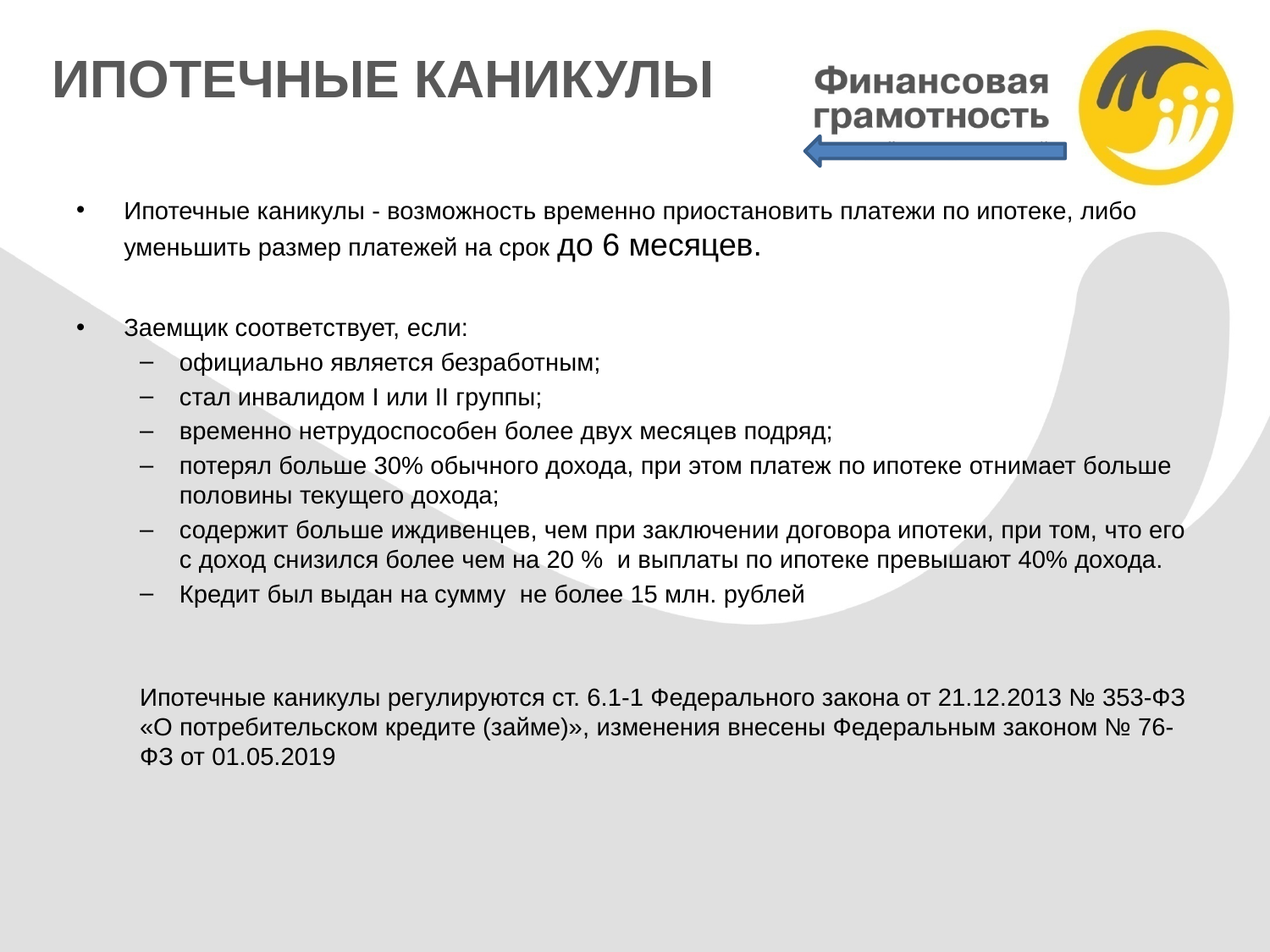

# ИПОТЕЧНЫЕ КАНИКУЛЫ

Ипотечные каникулы - возможность временно приостановить платежи по ипотеке, либо уменьшить размер платежей на срок до 6 месяцев.

Заемщик соответствует, если:
официально является безработным;
стал инвалидом I или II группы;
временно нетрудоспособен более двух месяцев подряд;
потерял больше 30% обычного дохода, при этом платеж по ипотеке отнимает больше половины текущего дохода;
содержит больше иждивенцев, чем при заключении договора ипотеки, при том, что его с доход снизился более чем на 20 %  и выплаты по ипотеке превышают 40% дохода.
Кредит был выдан на сумму  не более 15 млн. рублей

Ипотечные каникулы регулируются ст. 6.1-1 Федерального закона от 21.12.2013 № 353-ФЗ «О потребительском кредите (займе)», изменения внесены Федеральным законом № 76-ФЗ от 01.05.2019